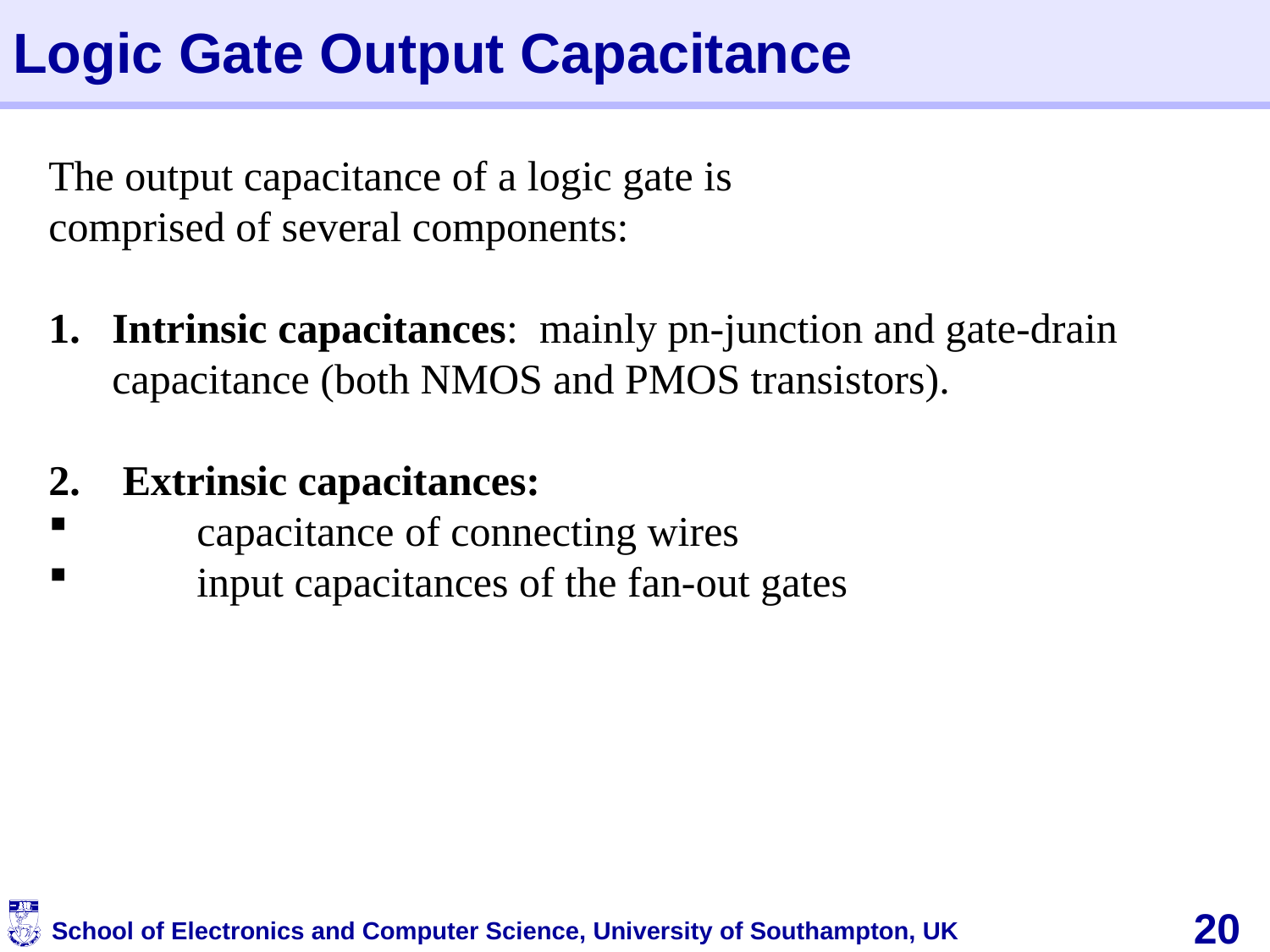

# Logic Gate Output Capacitance
The output capacitance of a logic gate is
comprised of several components:

Intrinsic capacitances:  mainly pn-junction and gate-drain capacitance (both NMOS and PMOS transistors).

 Extrinsic capacitances:
        capacitance of connecting wires
        input capacitances of the fan-out gates